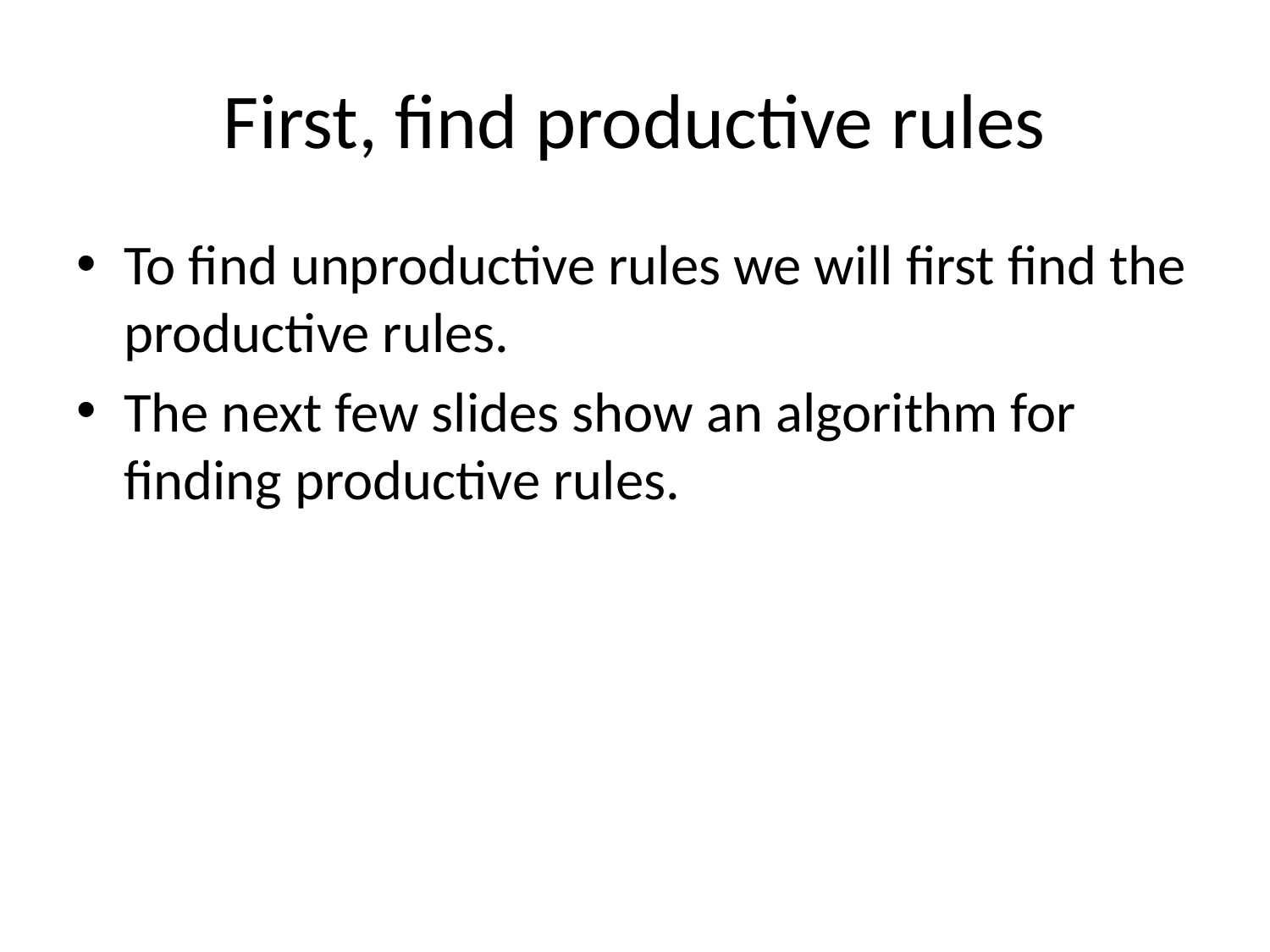

# First, find productive rules
To find unproductive rules we will first find the productive rules.
The next few slides show an algorithm for finding productive rules.